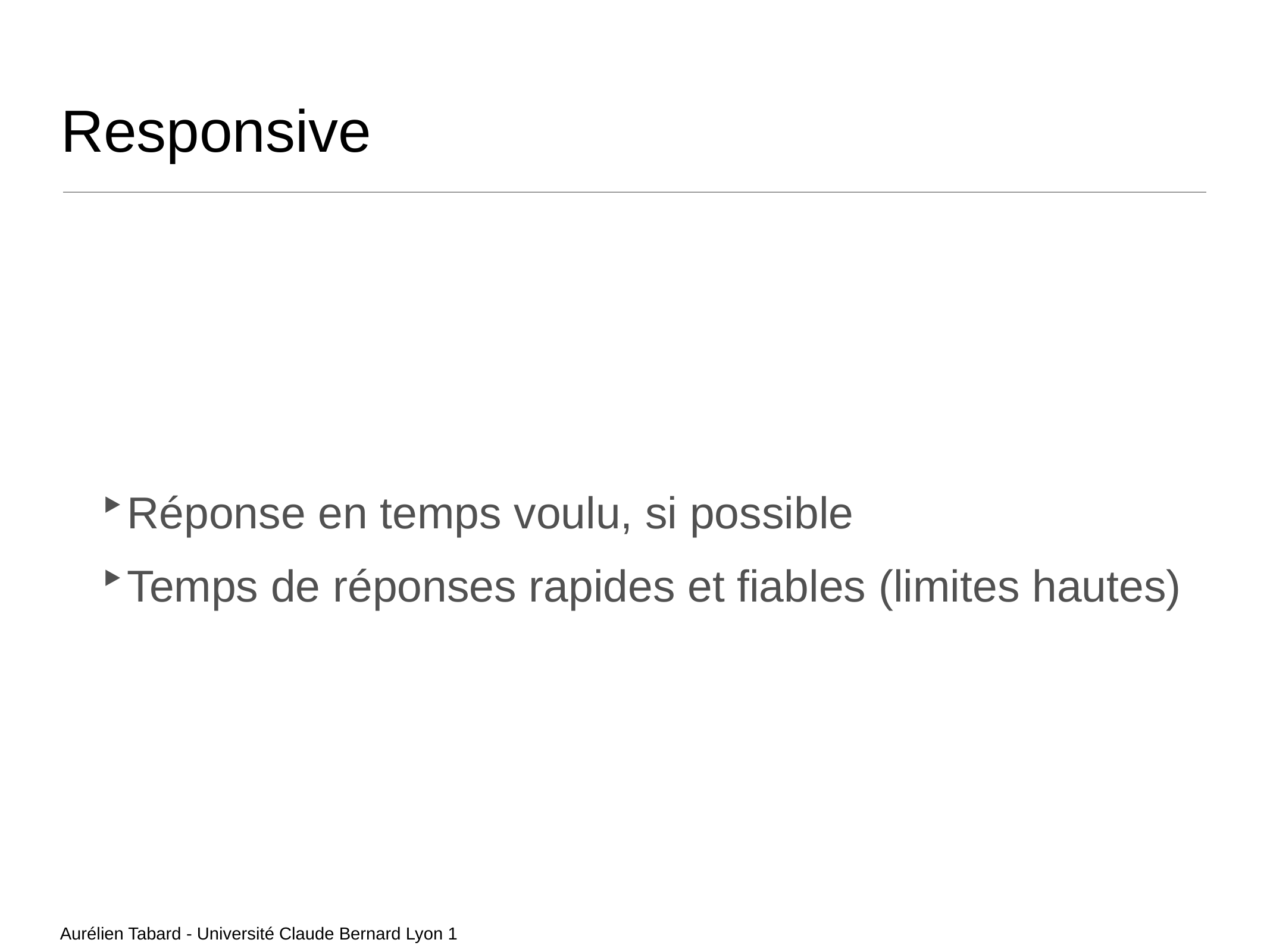

# Responsive
Réponse en temps voulu, si possible
Temps de réponses rapides et fiables (limites hautes)
53